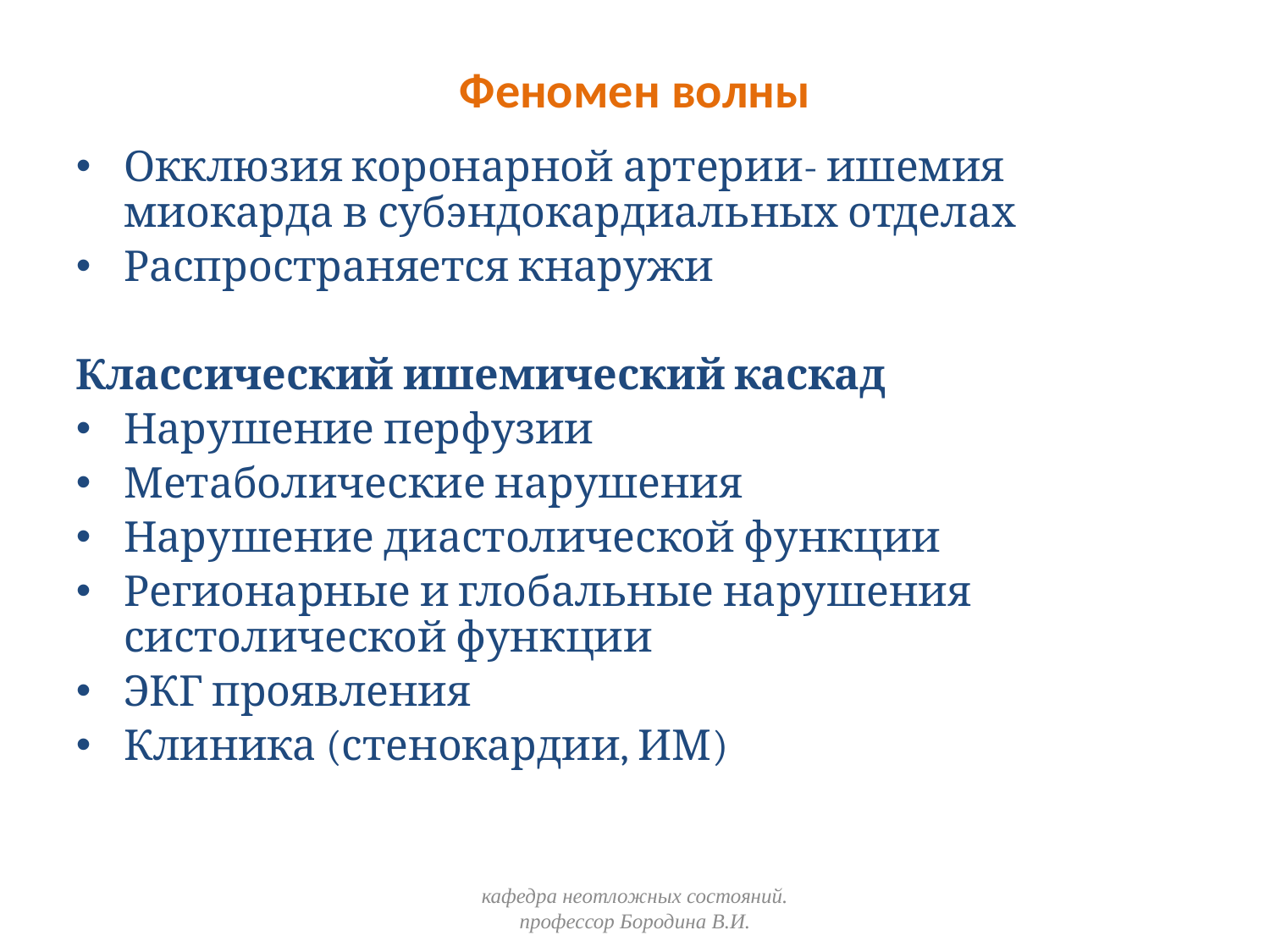

# Феномен волны
Окклюзия коронарной артерии- ишемия миокарда в субэндокардиальных отделах
Распространяется кнаружи

Классический ишемический каскад
Нарушение перфузии
Метаболические нарушения
Нарушение диастолической функции
Регионарные и глобальные нарушения систолической функции
ЭКГ проявления
Клиника (стенокардии, ИМ)
кафедра неотложных состояний. профессор Бородина В.И.